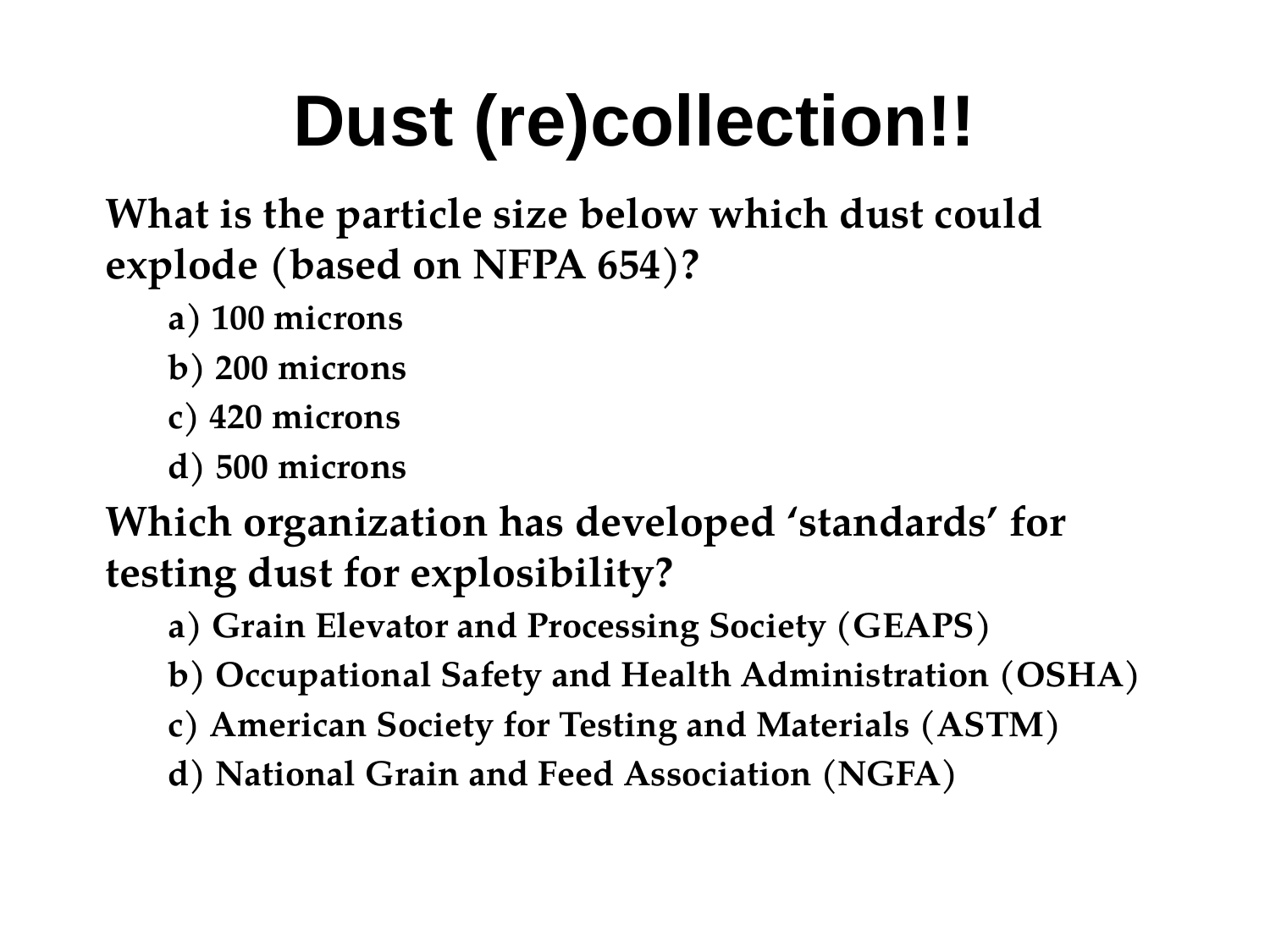

# Dust (re)collection!!
What is the particle size below which dust could explode (based on NFPA 654)?
a) 100 microns
b) 200 microns
c) 420 microns
d) 500 microns
Which organization has developed ‘standards’ for testing dust for explosibility?
a) Grain Elevator and Processing Society (GEAPS)
b) Occupational Safety and Health Administration (OSHA)
c) American Society for Testing and Materials (ASTM)
d) National Grain and Feed Association (NGFA)